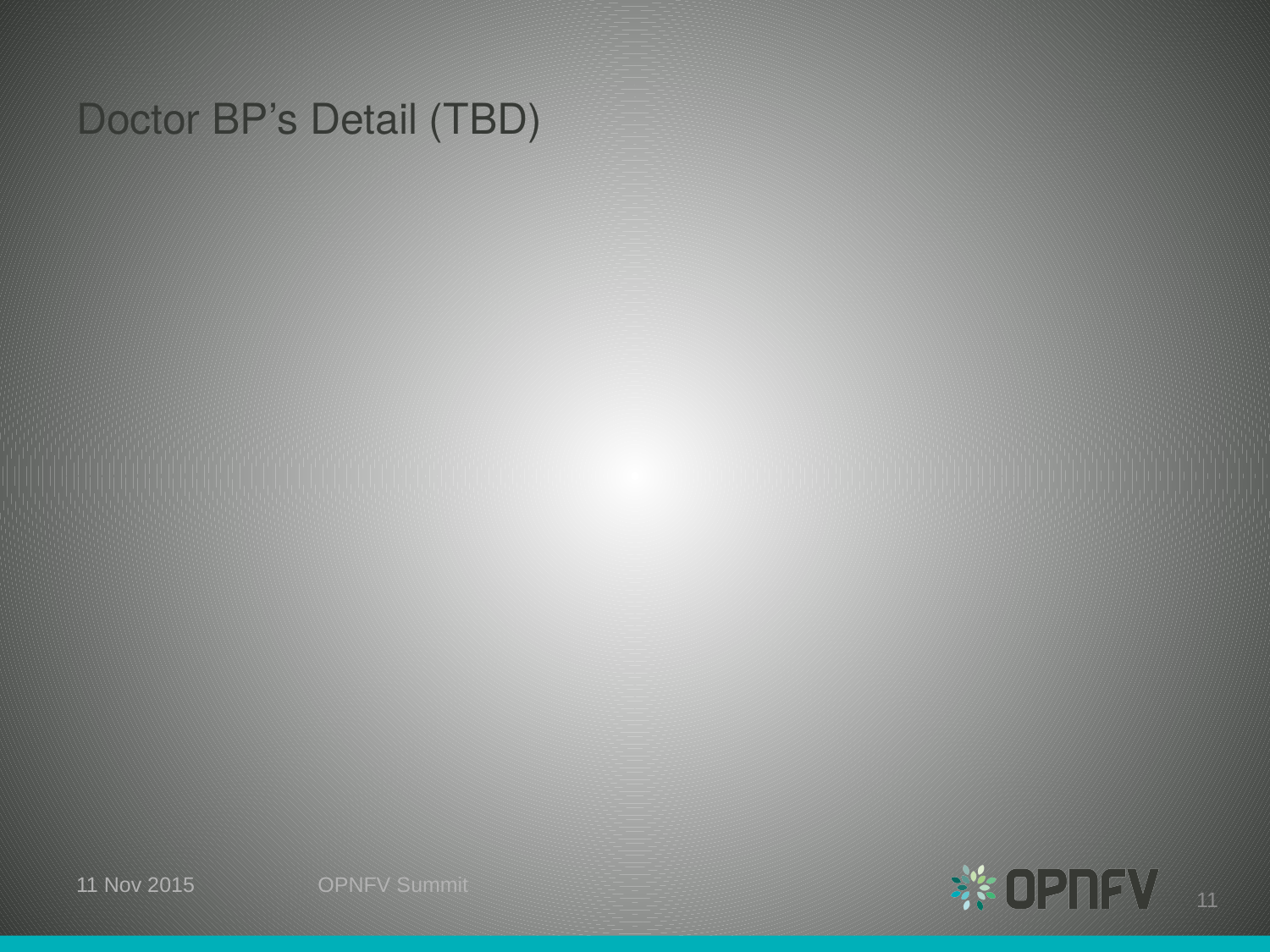

# Doctor BP’s Detail (TBD)
11 Nov 2015
OPNFV Summit